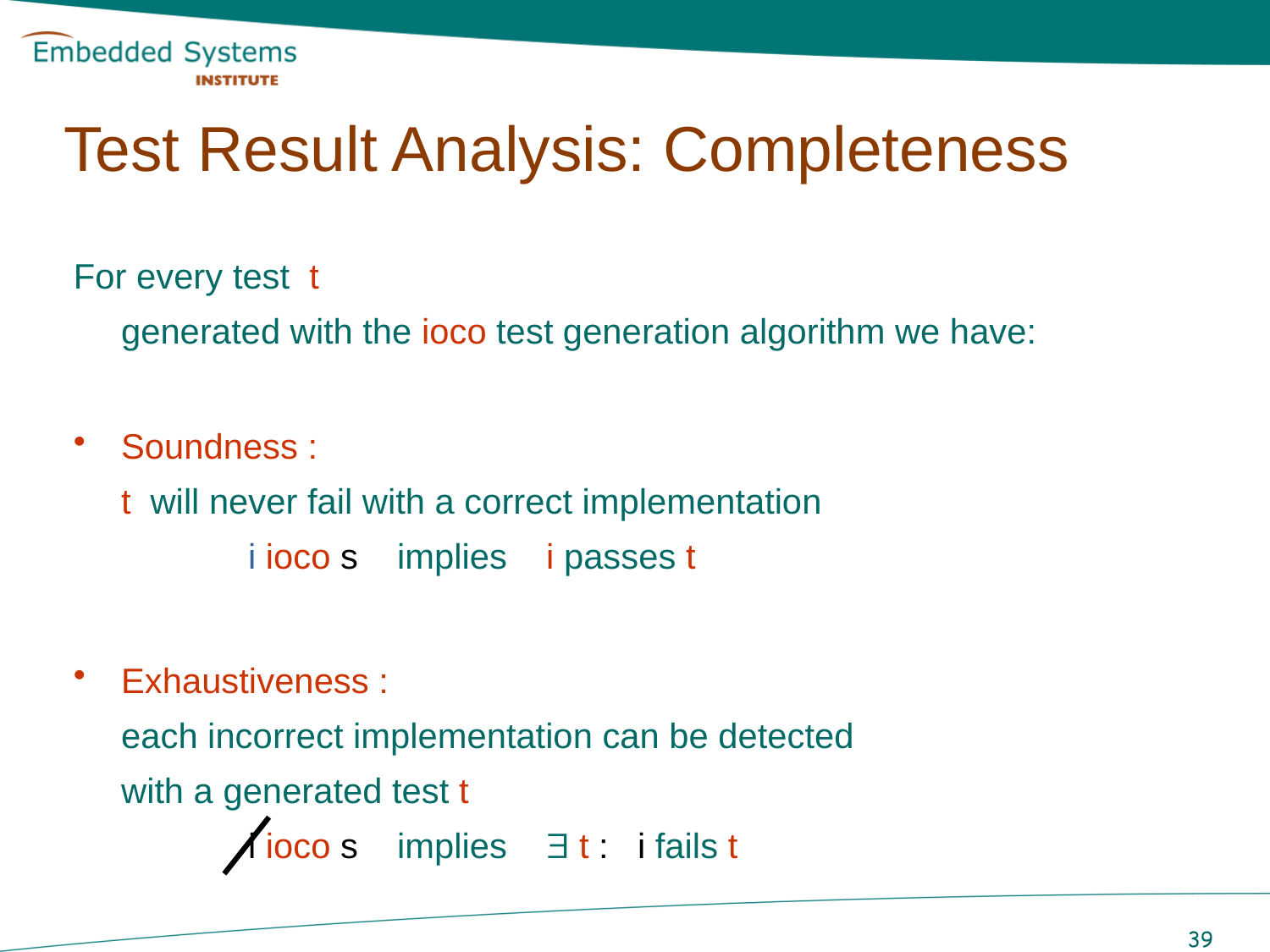

# Test Result Analysis: Completeness
For every test  t
generated with the ioco test generation algorithm we have:

Soundness :
t  will never fail with a correct implementation
	i ioco s    implies    i passes t

Exhaustiveness :
each incorrect implementation can be detected
with a generated test t
	i ioco s    implies    ∃ t :   i fails t

   39